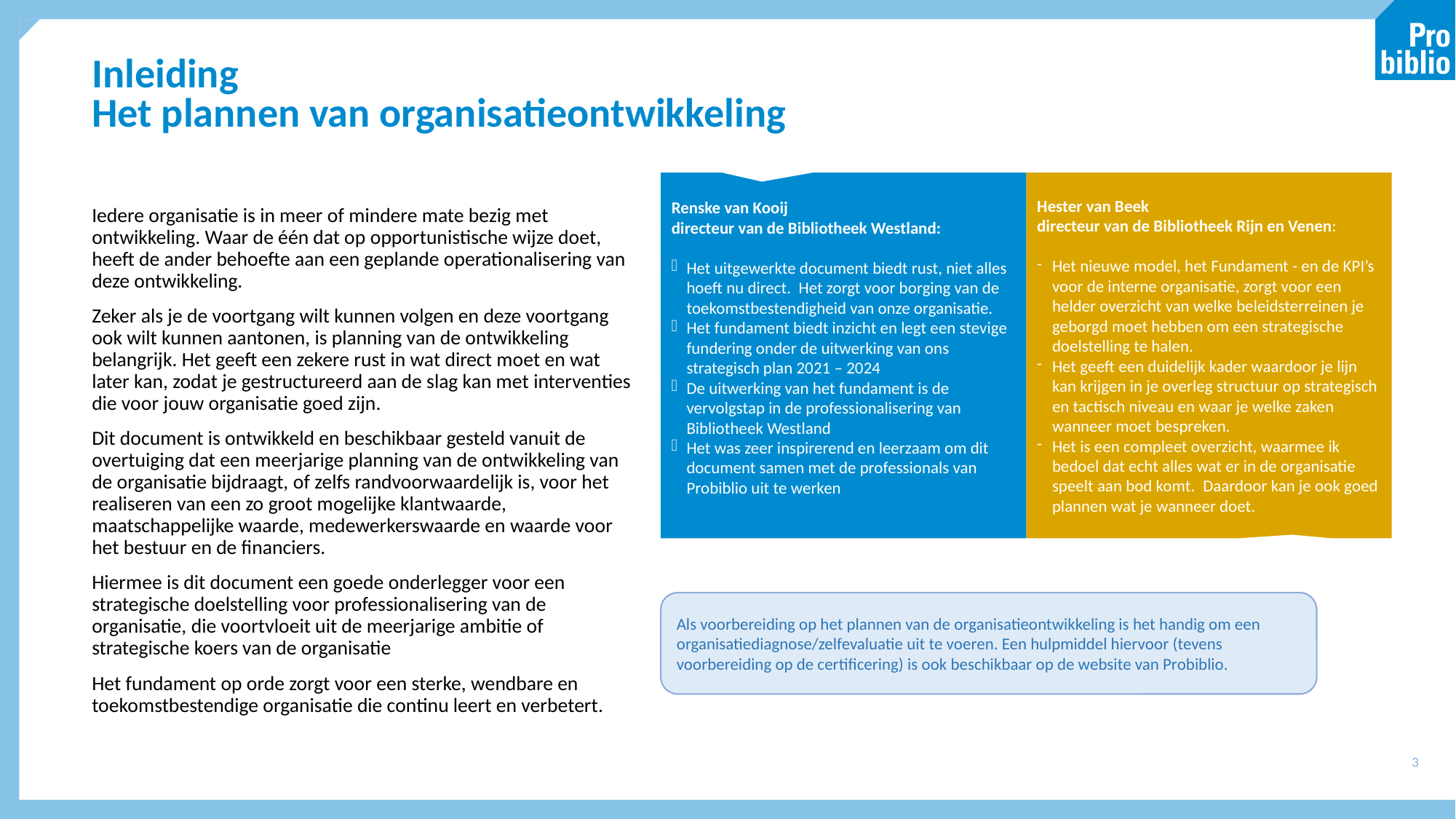

# Inleiding Het plannen van organisatieontwikkeling

Iedere organisatie is in meer of mindere mate bezig met ontwikkeling. Waar de één dat op opportunistische wijze doet, heeft de ander behoefte aan een geplande operationalisering van deze ontwikkeling.
Zeker als je de voortgang wilt kunnen volgen en deze voortgang ook wilt kunnen aantonen, is planning van de ontwikkeling belangrijk. Het geeft een zekere rust in wat direct moet en wat later kan, zodat je gestructureerd aan de slag kan met interventies die voor jouw organisatie goed zijn.
Dit document is ontwikkeld en beschikbaar gesteld vanuit de overtuiging dat een meerjarige planning van de ontwikkeling van de organisatie bijdraagt, of zelfs randvoorwaardelijk is, voor het realiseren van een zo groot mogelijke klantwaarde, maatschappelijke waarde, medewerkerswaarde en waarde voor het bestuur en de financiers.
Hiermee is dit document een goede onderlegger voor een strategische doelstelling voor professionalisering van de organisatie, die voortvloeit uit de meerjarige ambitie of strategische koers van de organisatie
Het fundament op orde zorgt voor een sterke, wendbare en toekomstbestendige organisatie die continu leert en verbetert.

Renske van Kooij
directeur van de Bibliotheek Westland:

Het uitgewerkte document biedt rust, niet alles hoeft nu direct.  Het zorgt voor borging van de toekomstbestendigheid van onze organisatie.
Het fundament biedt inzicht en legt een stevige fundering onder de uitwerking van ons strategisch plan 2021 – 2024
De uitwerking van het fundament is de vervolgstap in de professionalisering van Bibliotheek Westland
Het was zeer inspirerend en leerzaam om dit document samen met de professionals van Probiblio uit te werken

Hester van Beek
directeur van de Bibliotheek Rijn en Venen:

Het nieuwe model, het Fundament - en de KPI’s voor de interne organisatie, zorgt voor een helder overzicht van welke beleidsterreinen je geborgd moet hebben om een strategische doelstelling te halen.
Het geeft een duidelijk kader waardoor je lijn kan krijgen in je overleg structuur op strategisch en tactisch niveau en waar je welke zaken wanneer moet bespreken.
Het is een compleet overzicht, waarmee ik bedoel dat echt alles wat er in de organisatie speelt aan bod komt.  Daardoor kan je ook goed plannen wat je wanneer doet.

Als voorbereiding op het plannen van de organisatieontwikkeling is het handig om een organisatiediagnose/zelfevaluatie uit te voeren. Een hulpmiddel hiervoor (tevens voorbereiding op de certificering) is ook beschikbaar op de website van Probiblio.

3